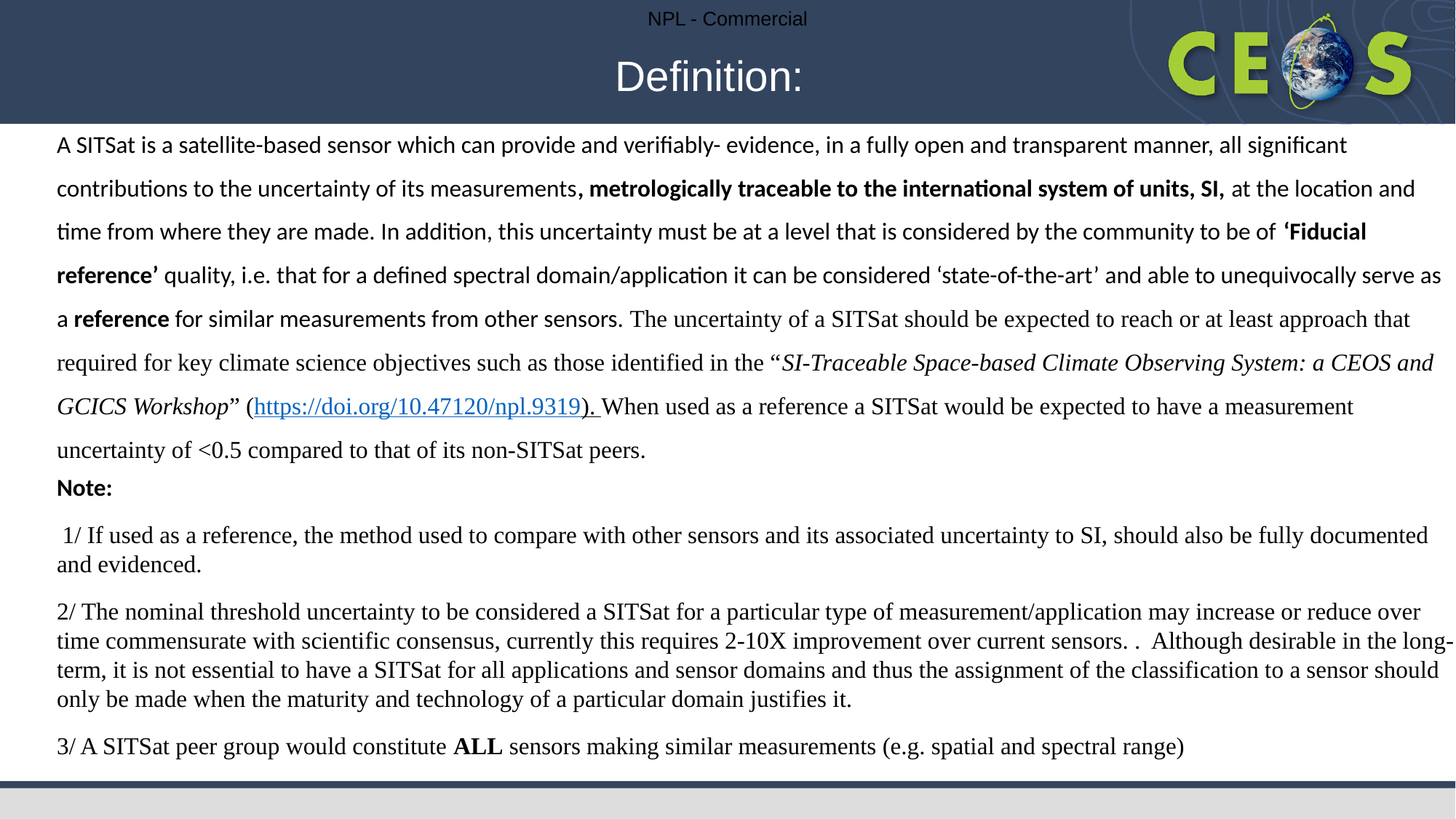

Definition:
A SITSat is a satellite-based sensor which can provide and verifiably- evidence, in a fully open and transparent manner, all significant contributions to the uncertainty of its measurements, metrologically traceable to the international system of units, SI, at the location and time from where they are made. In addition, this uncertainty must be at a level that is considered by the community to be of ‘Fiducial reference’ quality, i.e. that for a defined spectral domain/application it can be considered ‘state-of-the-art’ and able to unequivocally serve as a reference for similar measurements from other sensors. The uncertainty of a SITSat should be expected to reach or at least approach that required for key climate science objectives such as those identified in the “SI-Traceable Space-based Climate Observing System: a CEOS and GCICS Workshop” (https://doi.org/10.47120/npl.9319). When used as a reference a SITSat would be expected to have a measurement uncertainty of <0.5 compared to that of its non-SITSat peers.
Note:
 1/ If used as a reference, the method used to compare with other sensors and its associated uncertainty to SI, should also be fully documented and evidenced.
2/ The nominal threshold uncertainty to be considered a SITSat for a particular type of measurement/application may increase or reduce over time commensurate with scientific consensus, currently this requires 2-10X improvement over current sensors. .  Although desirable in the long-term, it is not essential to have a SITSat for all applications and sensor domains and thus the assignment of the classification to a sensor should only be made when the maturity and technology of a particular domain justifies it.
3/ A SITSat peer group would constitute ALL sensors making similar measurements (e.g. spatial and spectral range)